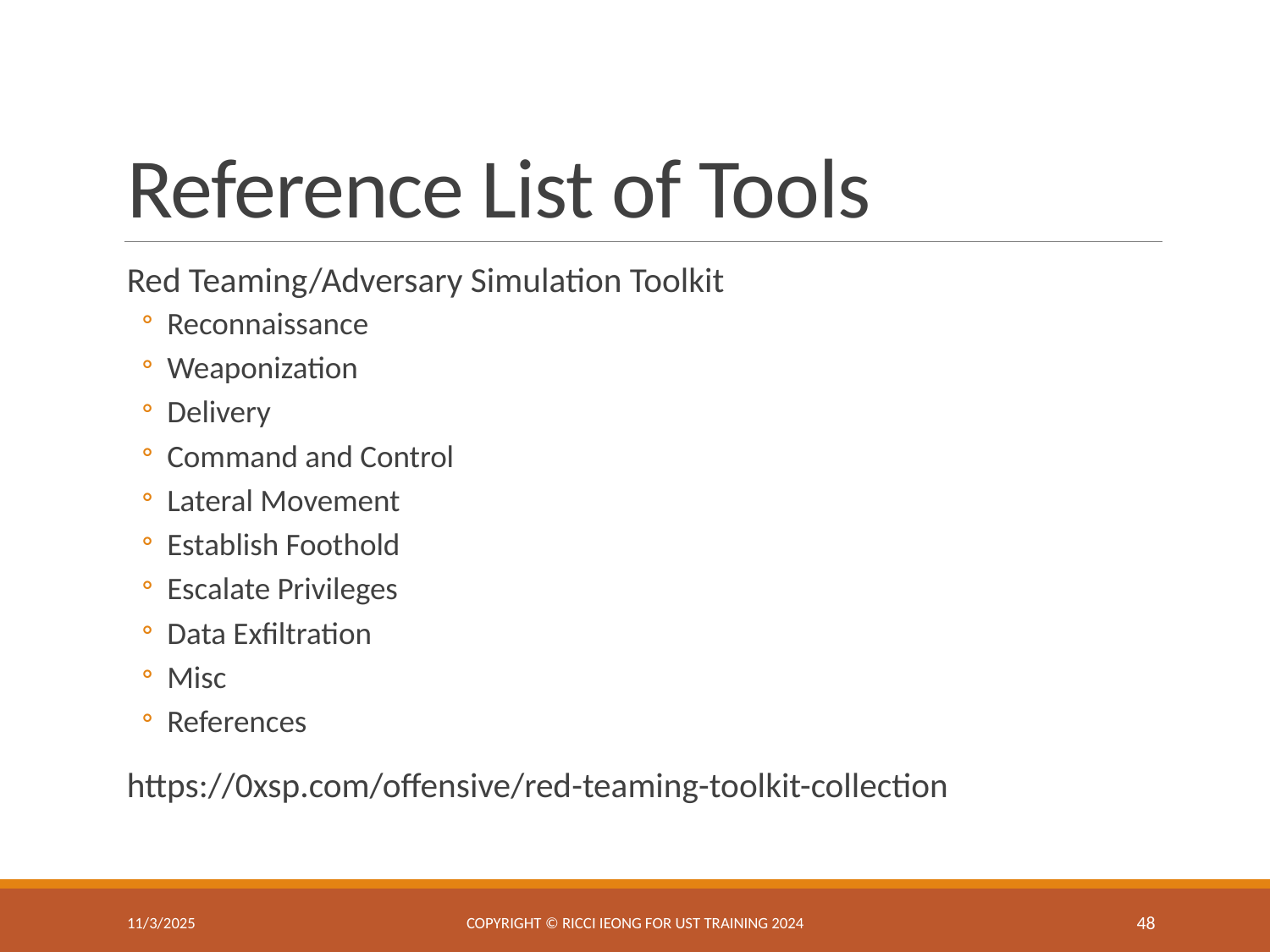

# Reference List of Tools
Red Teaming/Adversary Simulation Toolkit
Reconnaissance
Weaponization
Delivery
Command and Control
Lateral Movement
Establish Foothold
Escalate Privileges
Data Exfiltration
Misc
References
https://0xsp.com/offensive/red-teaming-toolkit-collection
11/3/2025
Copyright © Ricci IEONG for UST training 2024
48